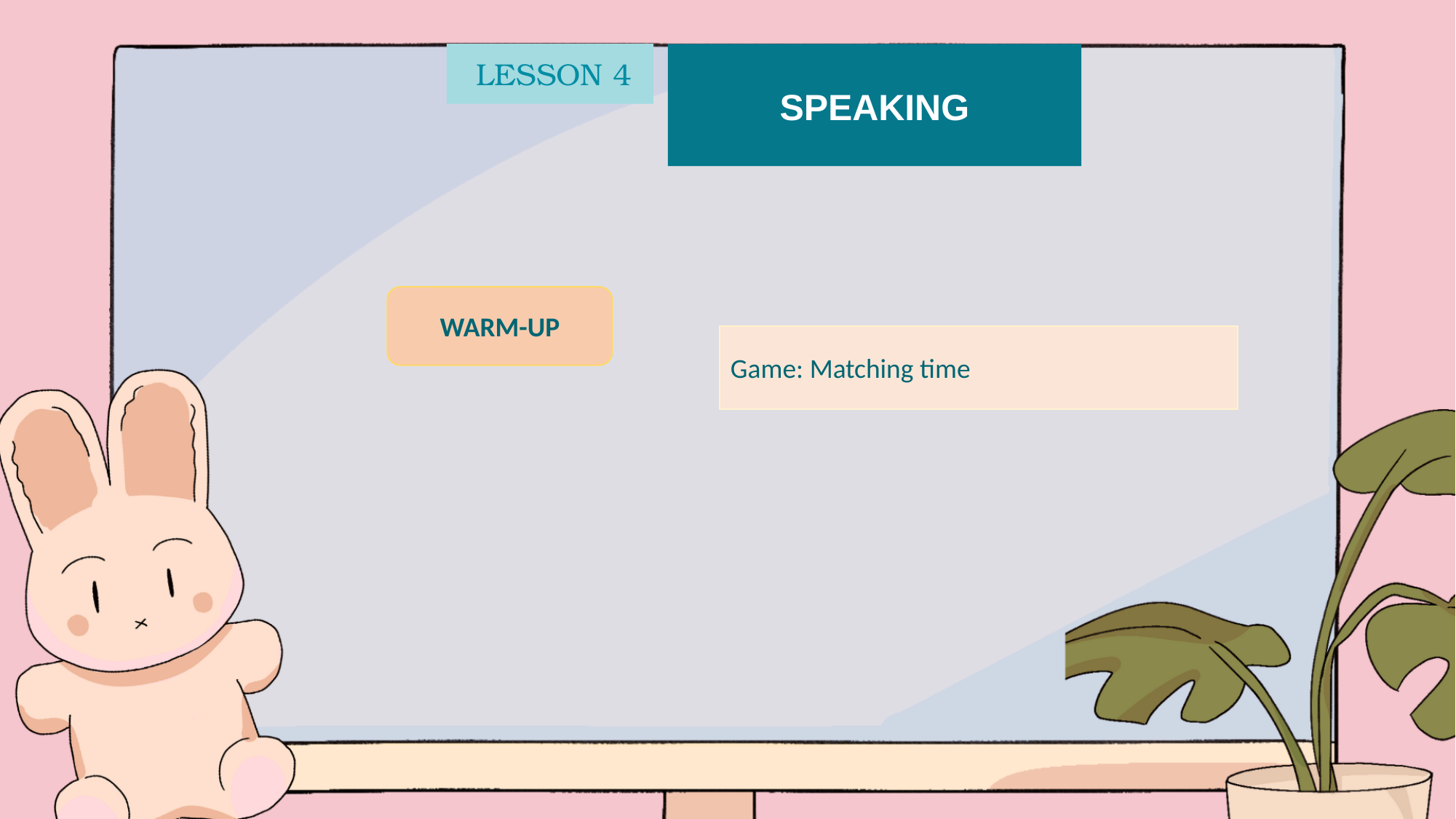

LESSON 4
GETTING STARTED
SPEAKING
WARM-UP
Game: Matching time